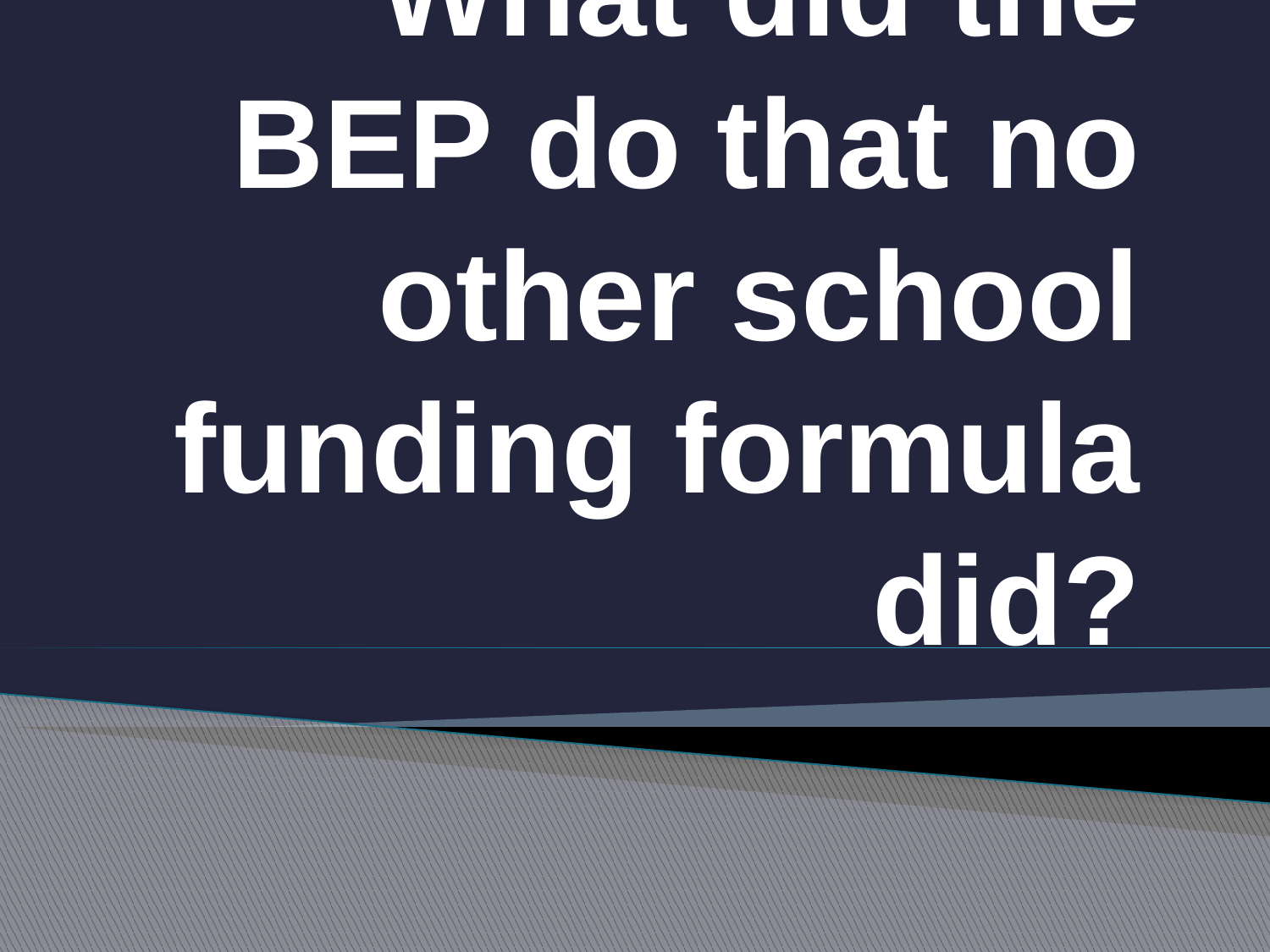

# What did the BEP do that no other school funding formula did?